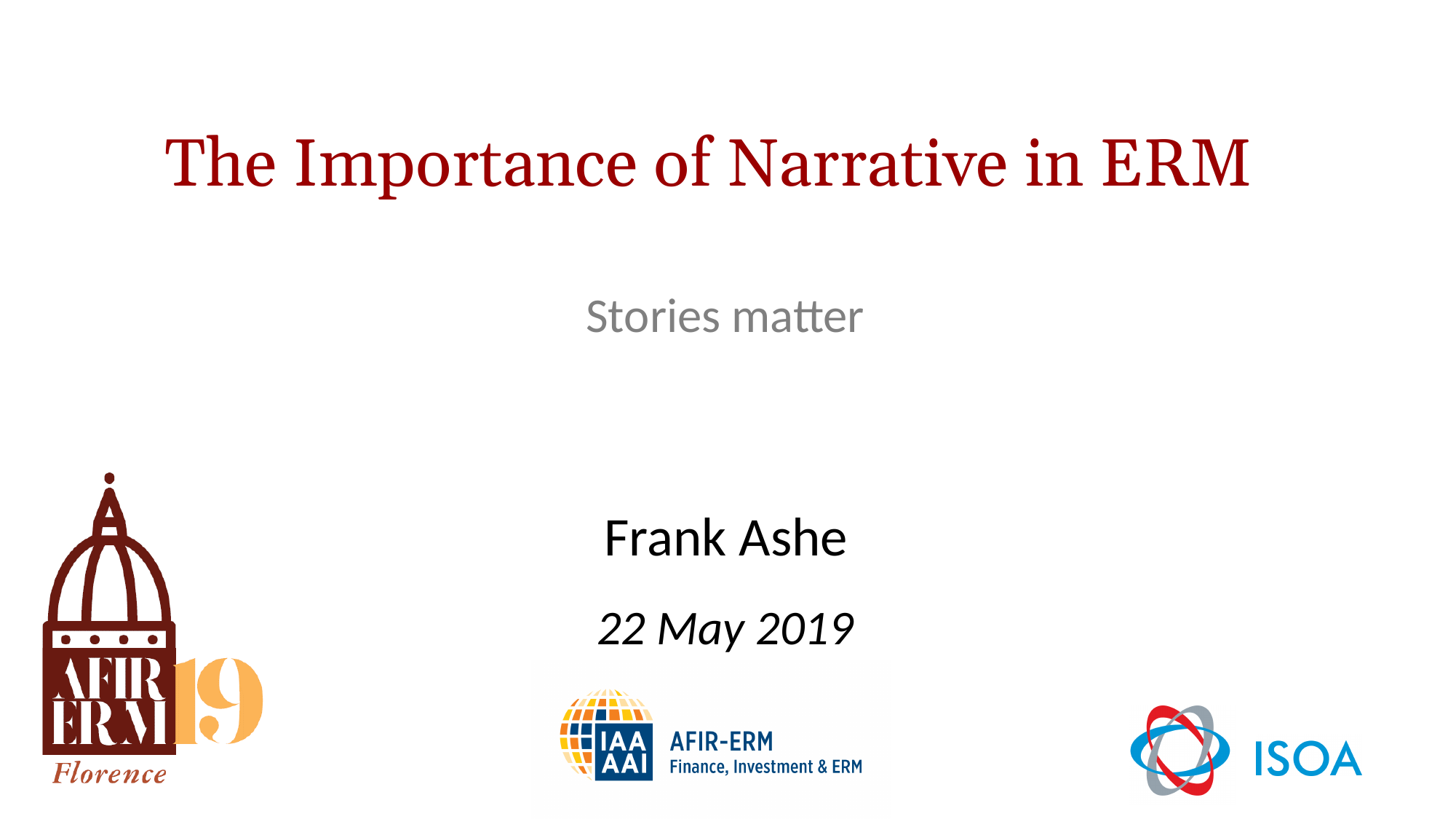

The Importance of Narrative in ERM
Stories matter
Frank Ashe

22 May 2019